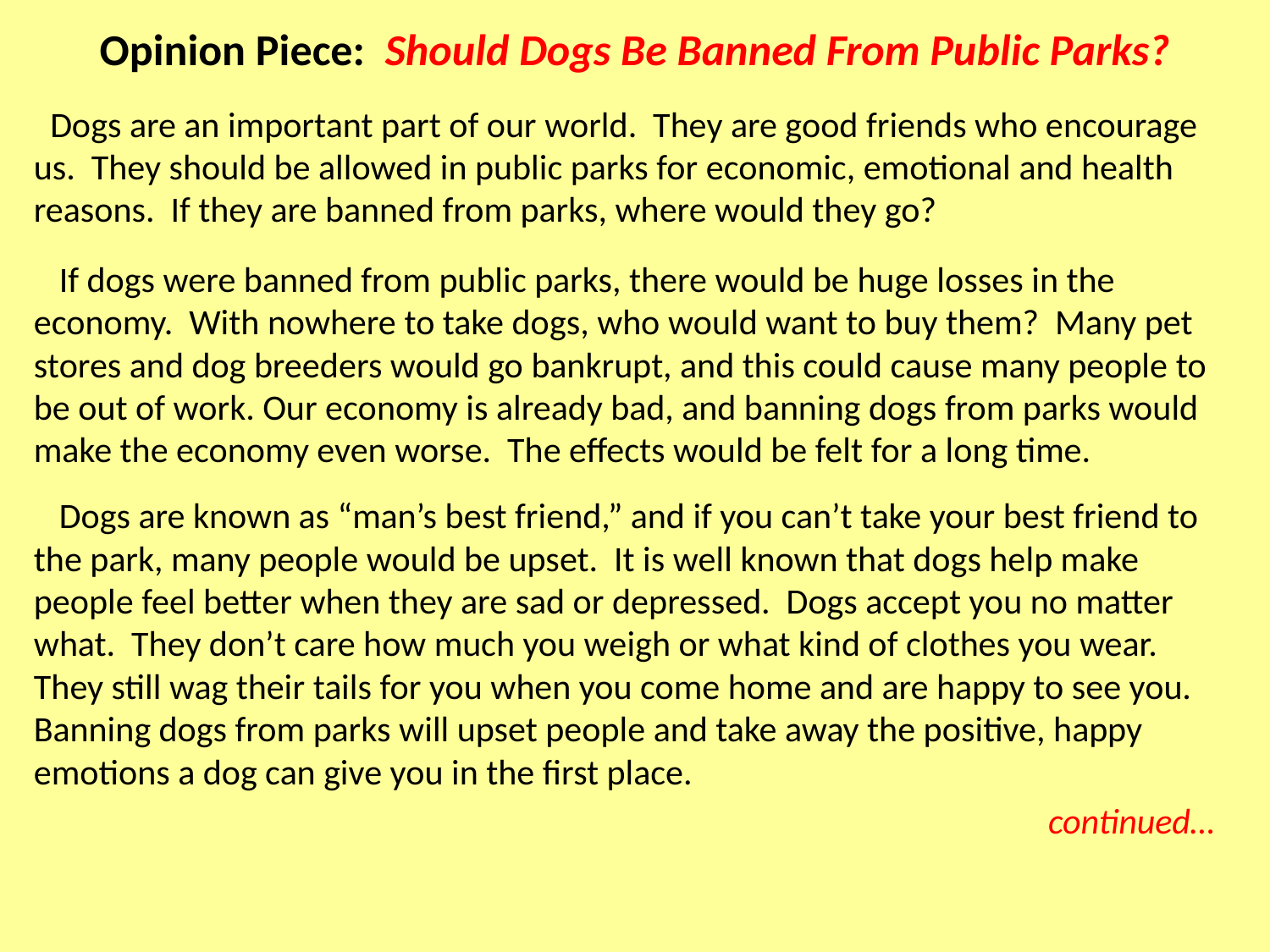

# Opinion Piece:  Should Dogs Be Banned From Public Parks?
      Dogs are an important part of our world.  They are good friends who encourage us.  They should be allowed in public parks for economic, emotional and health reasons.  If they are banned from parks, where would they go?

     If dogs were banned from public parks, there would be huge losses in the economy.  With nowhere to take dogs, who would want to buy them?  Many pet stores and dog breeders would go bankrupt, and this could cause many people to be out of work. Our economy is already bad, and banning dogs from parks would make the economy even worse.  The effects would be felt for a long time.

     Dogs are known as “man’s best friend,” and if you can’t take your best friend to the park, many people would be upset.  It is well known that dogs help make people feel better when they are sad or depressed.  Dogs accept you no matter what.  They don’t care how much you weigh or what kind of clothes you wear.  They still wag their tails for you when you come home and are happy to see you.  Banning dogs from parks will upset people and take away the positive, happy emotions a dog can give you in the first place.
continued…